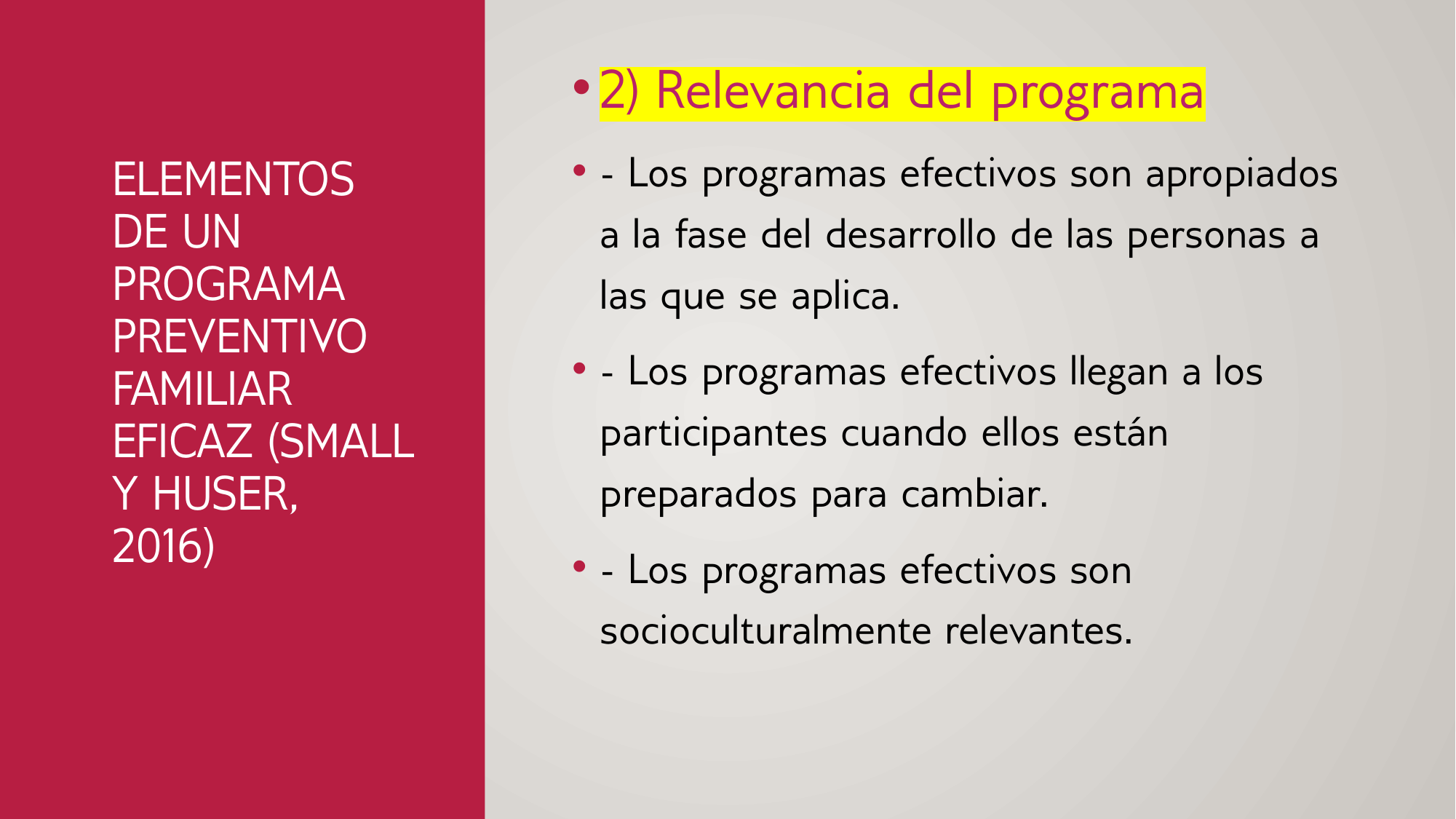

2) Relevancia del programa
- Los programas efectivos son apropiados a la fase del desarrollo de las personas a las que se aplica.
- Los programas efectivos llegan a los participantes cuando ellos están preparados para cambiar.
- Los programas efectivos son socioculturalmente relevantes.

# Elementos de un programa preventivo familiar eficaz (Small y huser, 2016)